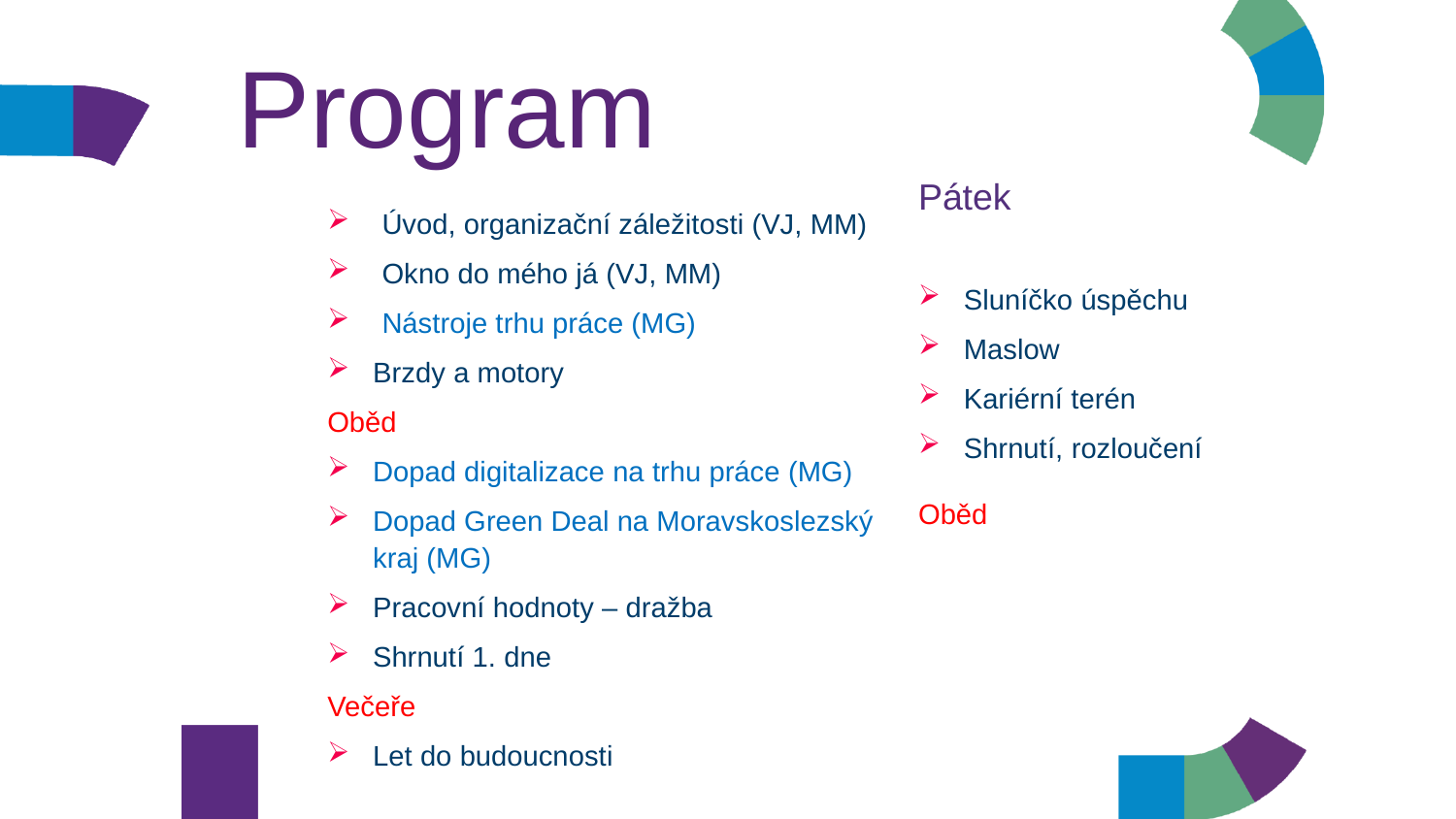

# Program

Úvod, organizační záležitosti (VJ, MM)
Okno do mého já (VJ, MM)
Nástroje trhu práce (MG)
Brzdy a motory
Oběd
Dopad digitalizace na trhu práce (MG)
Dopad Green Deal na Moravskoslezský kraj (MG)
Pracovní hodnoty – dražba
Shrnutí 1. dne
Večeře
Let do budoucnosti

Pátek

Sluníčko úspěchu
Maslow
Kariérní terén
Shrnutí, rozloučení

Oběd